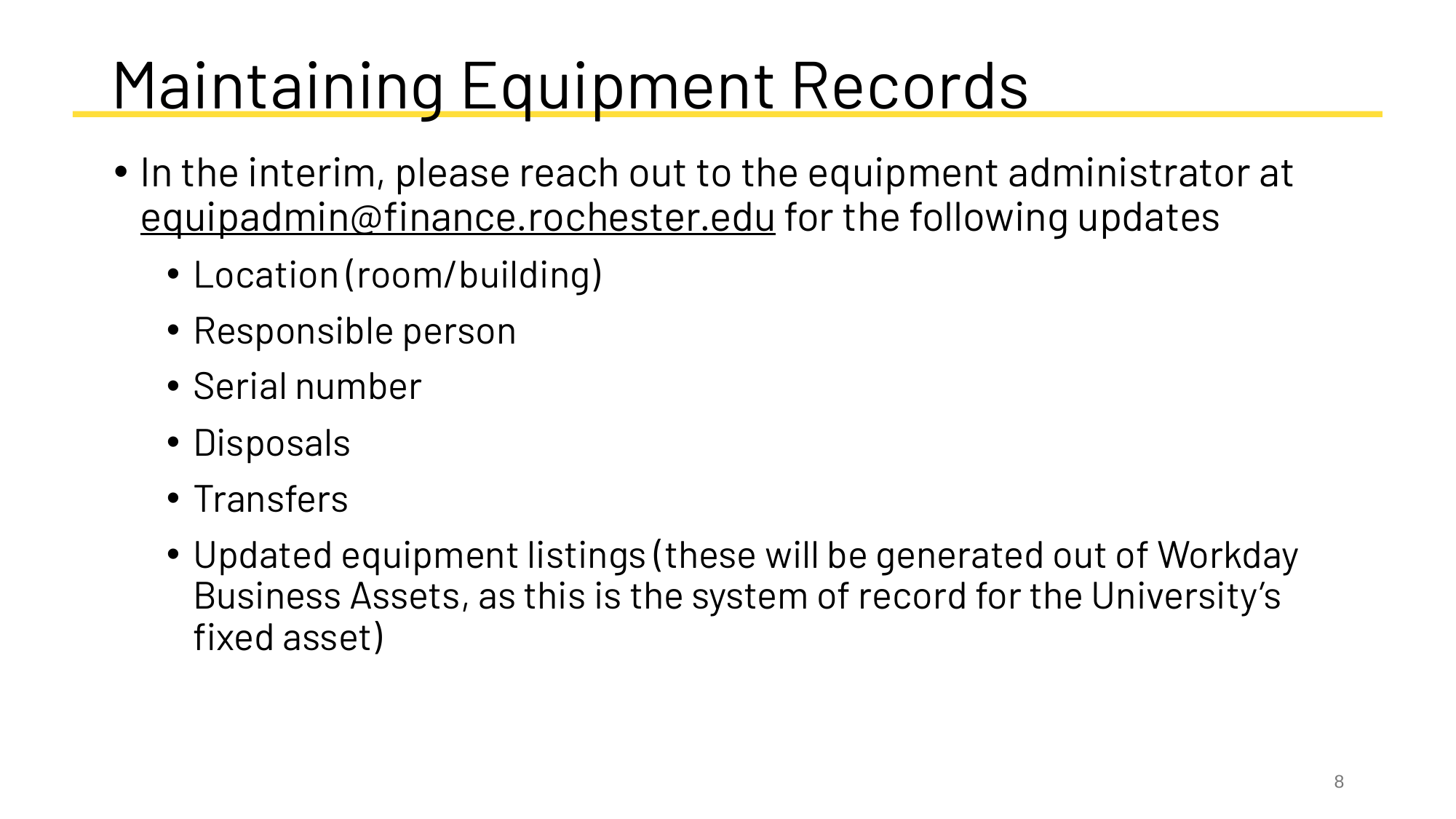

# Maintaining Equipment Records
In the interim, please reach out to the equipment administrator at equipadmin@finance.rochester.edu for the following updates
Location (room/building)
Responsible person
Serial number
Disposals
Transfers
Updated equipment listings (these will be generated out of Workday Business Assets, as this is the system of record for the University’s fixed asset)

 8